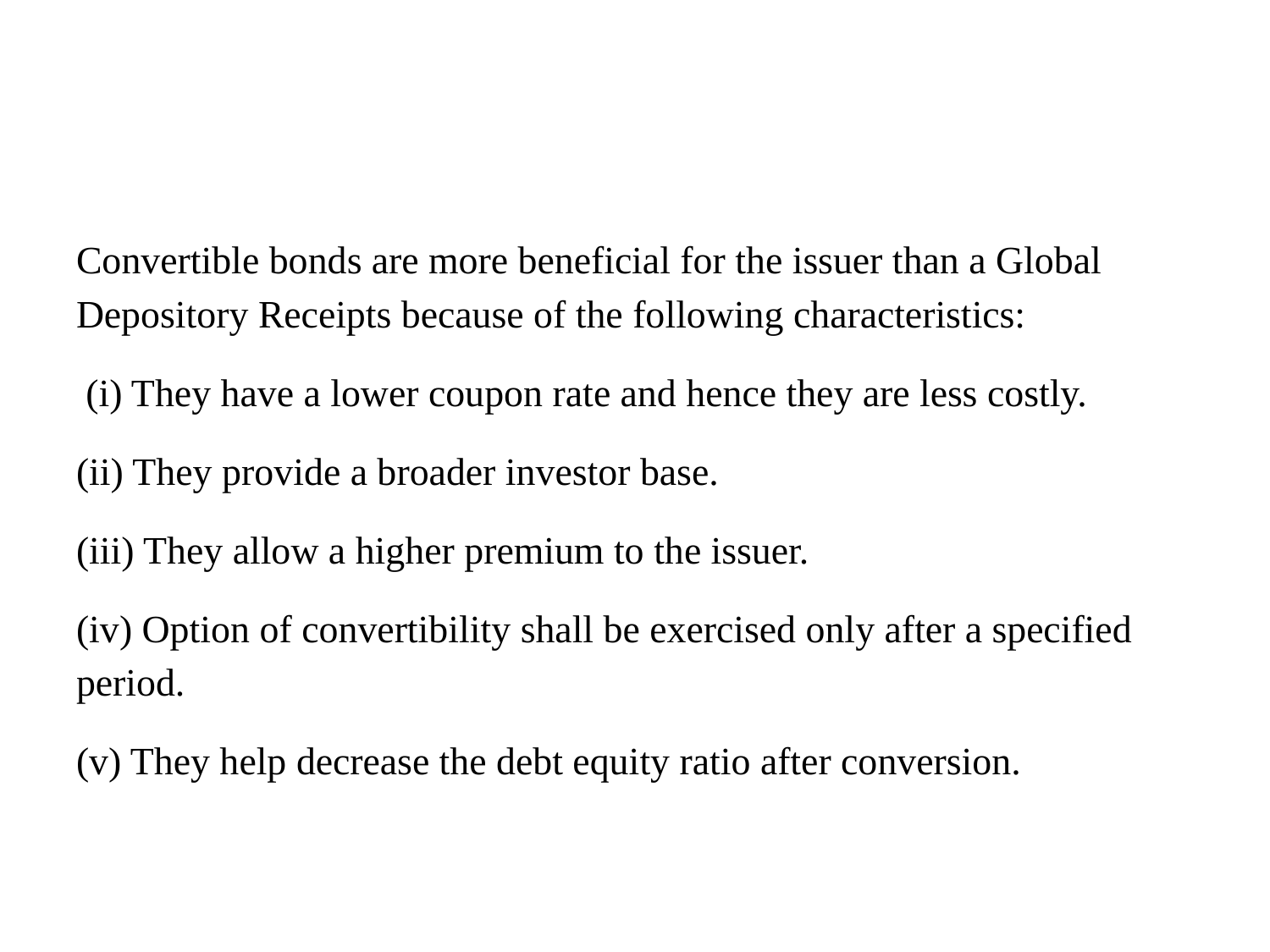

#
Convertible bonds are more beneficial for the issuer than a Global Depository Receipts because of the following characteristics:
 (i) They have a lower coupon rate and hence they are less costly.
(ii) They provide a broader investor base.
(iii) They allow a higher premium to the issuer.
(iv) Option of convertibility shall be exercised only after a specified period.
(v) They help decrease the debt equity ratio after conversion.